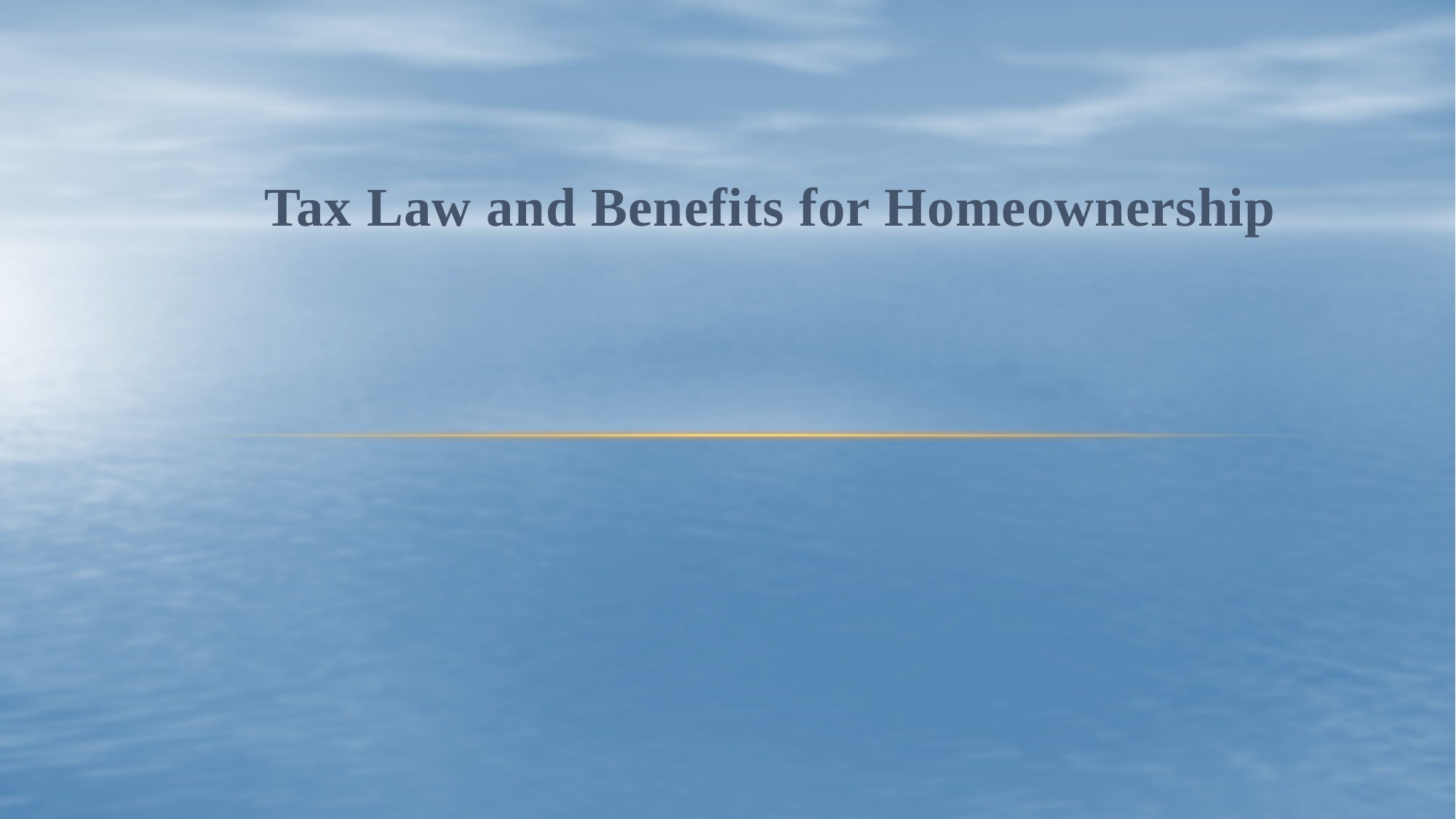

# Tax Law and Benefits for Homeownership